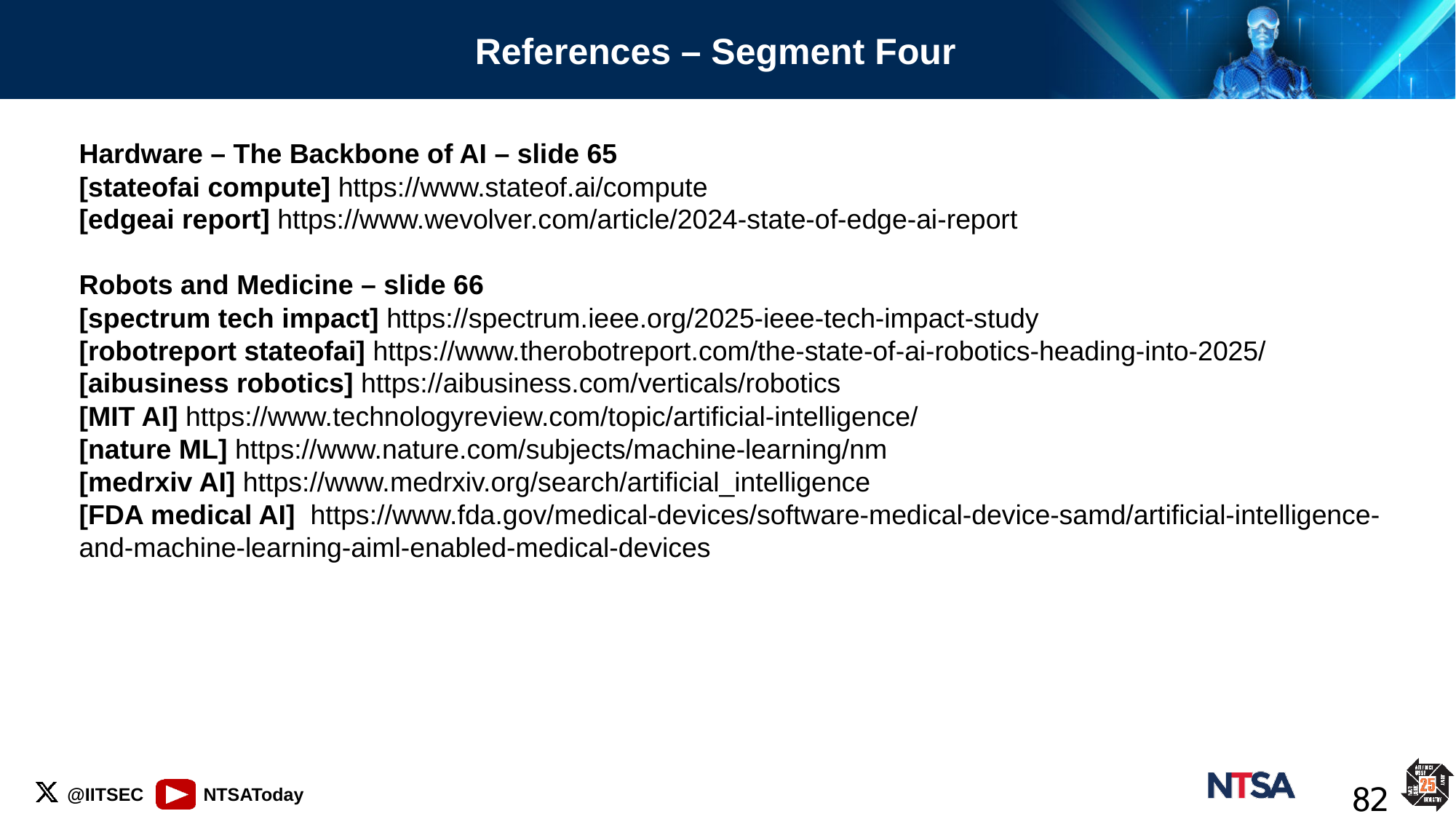

# References – Segment Four
Hardware – The Backbone of AI – slide 65
[stateofai compute] https://www.stateof.ai/compute
[edgeai report] https://www.wevolver.com/article/2024-state-of-edge-ai-report

Robots and Medicine – slide 66
[spectrum tech impact] https://spectrum.ieee.org/2025-ieee-tech-impact-study
[robotreport stateofai] https://www.therobotreport.com/the-state-of-ai-robotics-heading-into-2025/
[aibusiness robotics] https://aibusiness.com/verticals/robotics
[MIT AI] https://www.technologyreview.com/topic/artificial-intelligence/
[nature ML] https://www.nature.com/subjects/machine-learning/nm
[medrxiv AI] https://www.medrxiv.org/search/artificial_intelligence
[FDA medical AI]  https://www.fda.gov/medical-devices/software-medical-device-samd/artificial-intelligence-and-machine-learning-aiml-enabled-medical-devices
82